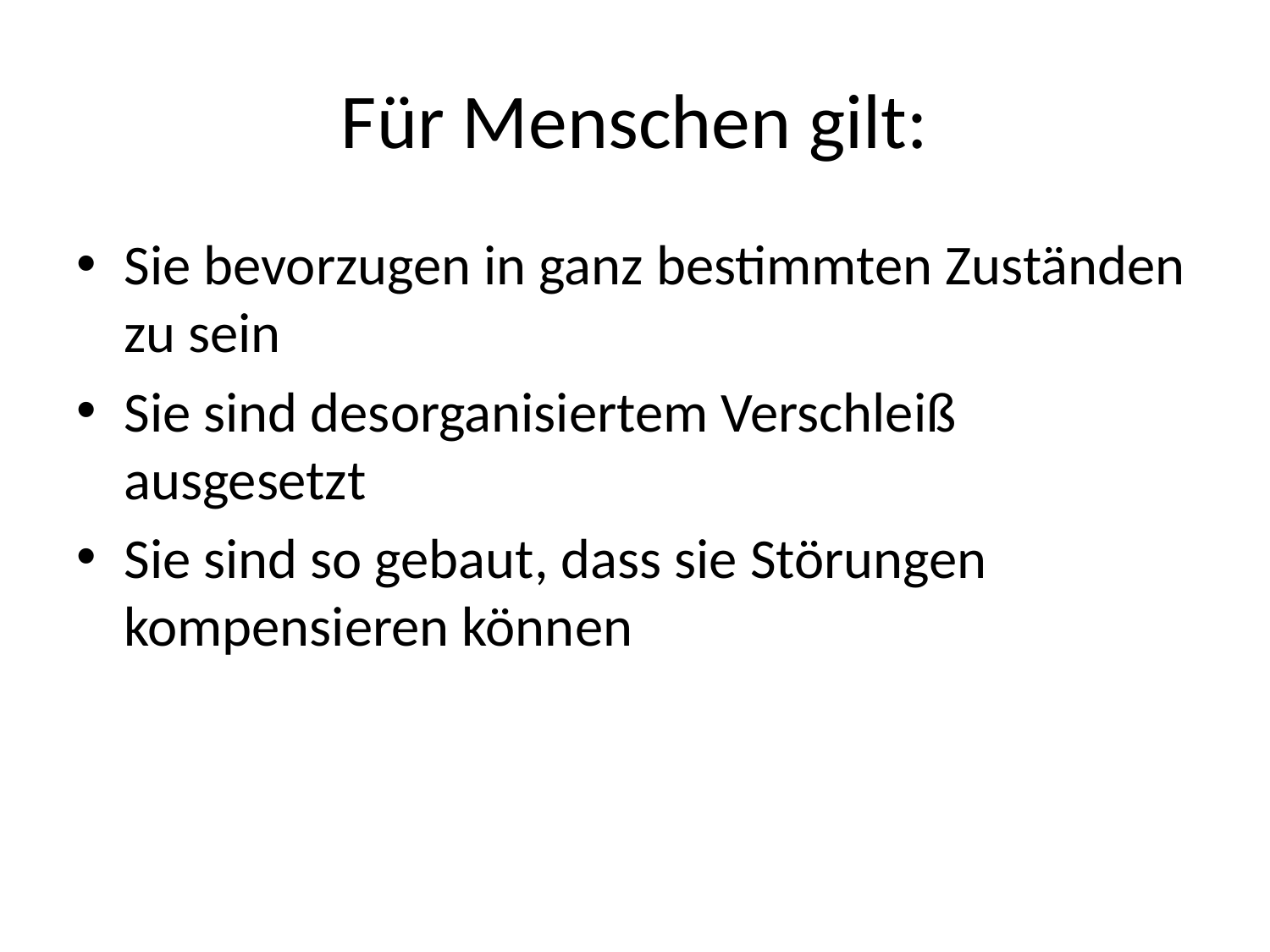

# Für Menschen gilt:
Sie bevorzugen in ganz bestimmten Zuständen zu sein
Sie sind desorganisiertem Verschleiß ausgesetzt
Sie sind so gebaut, dass sie Störungen kompensieren können